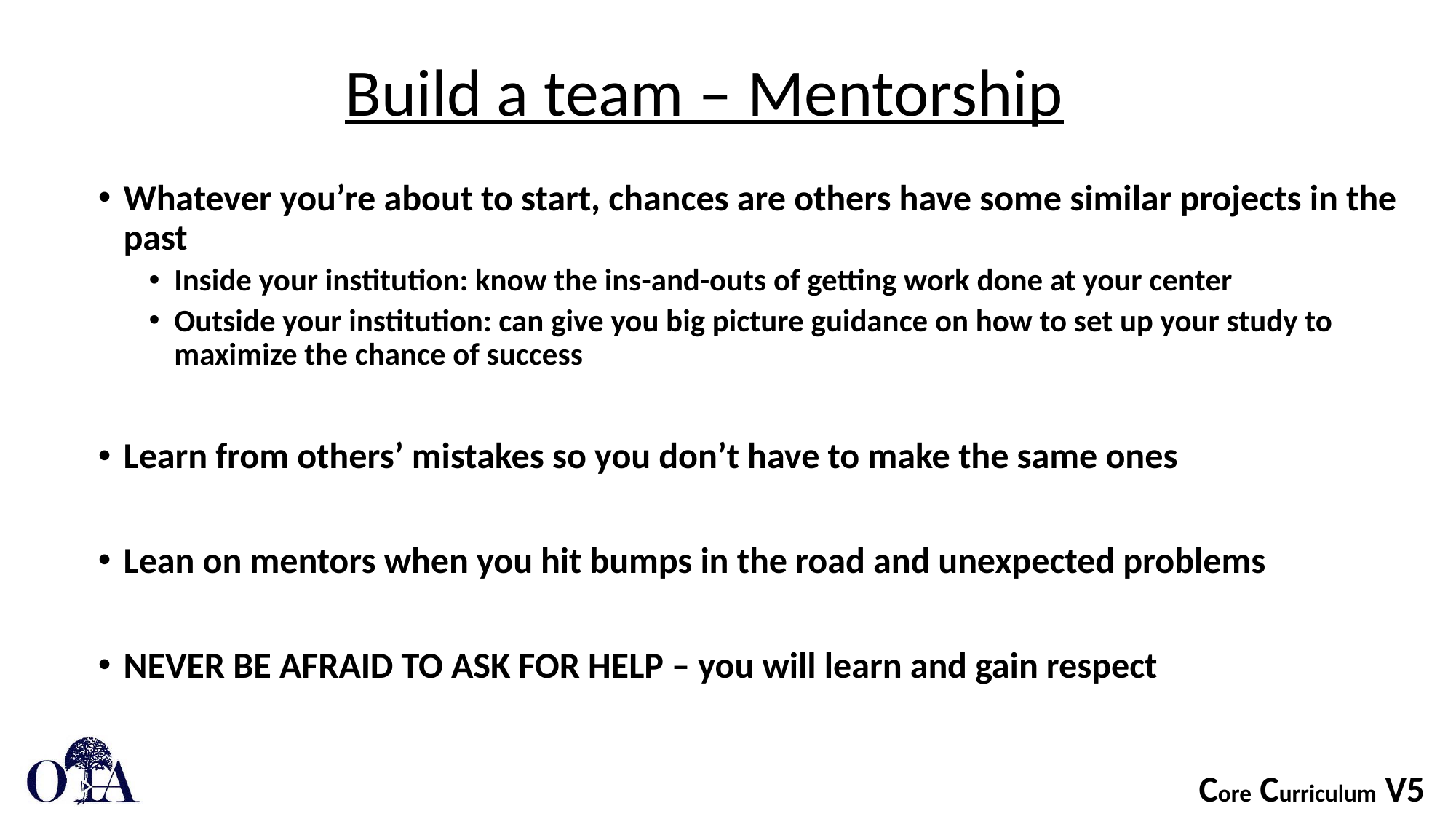

# Build a team – Mentorship
Whatever you’re about to start, chances are others have some similar projects in the past
Inside your institution: know the ins-and-outs of getting work done at your center
Outside your institution: can give you big picture guidance on how to set up your study to maximize the chance of success

Learn from others’ mistakes so you don’t have to make the same ones

Lean on mentors when you hit bumps in the road and unexpected problems

NEVER BE AFRAID TO ASK FOR HELP – you will learn and gain respect